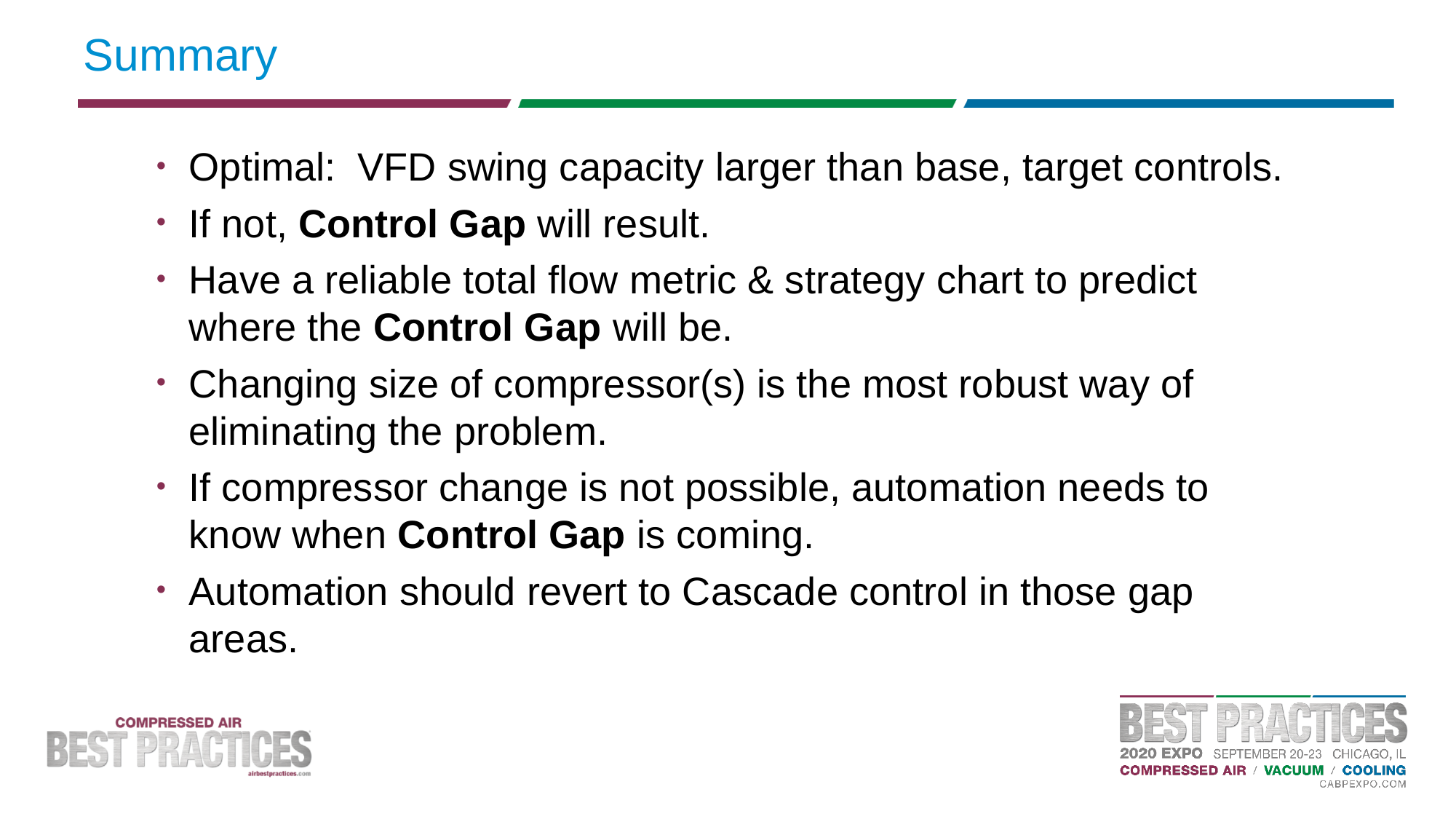

# Summary
Optimal:  VFD swing capacity larger than base, target controls.
If not, Control Gap will result.
Have a reliable total flow metric & strategy chart to predict where the Control Gap will be.
Changing size of compressor(s) is the most robust way of eliminating the problem.
If compressor change is not possible, automation needs to know when Control Gap is coming.
Automation should revert to Cascade control in those gap areas.